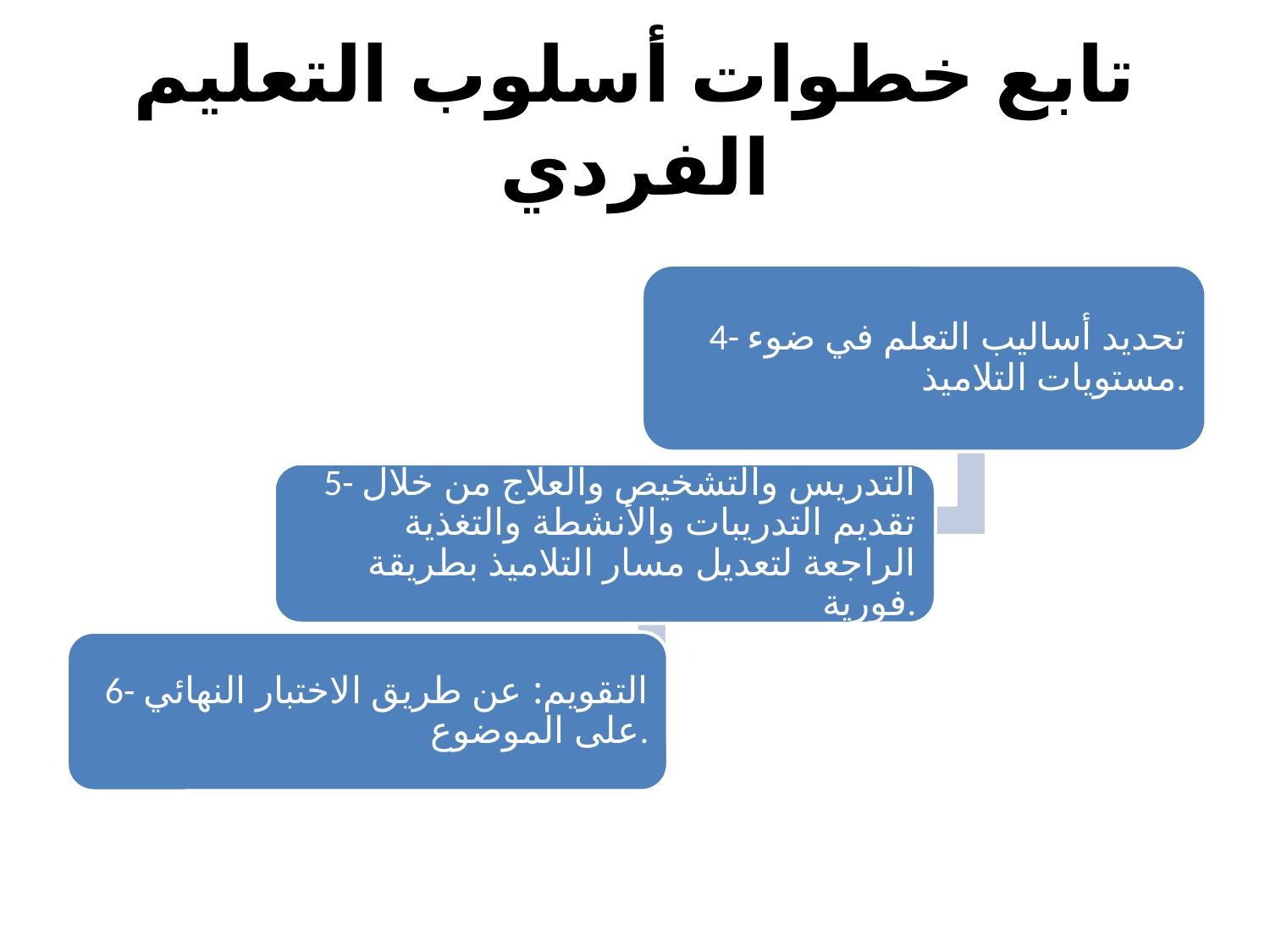

# تابع خطوات أسلوب التعليم الفردي
4- تحديد أساليب التعلم في ضوء مستويات التلاميذ.
5- التدريس والتشخيص والعلاج من خلال تقديم التدريبات والأنشطة والتغذية الراجعة لتعديل مسار التلاميذ بطريقة فورية.
6- التقويم: عن طريق الاختبار النهائي على الموضوع.